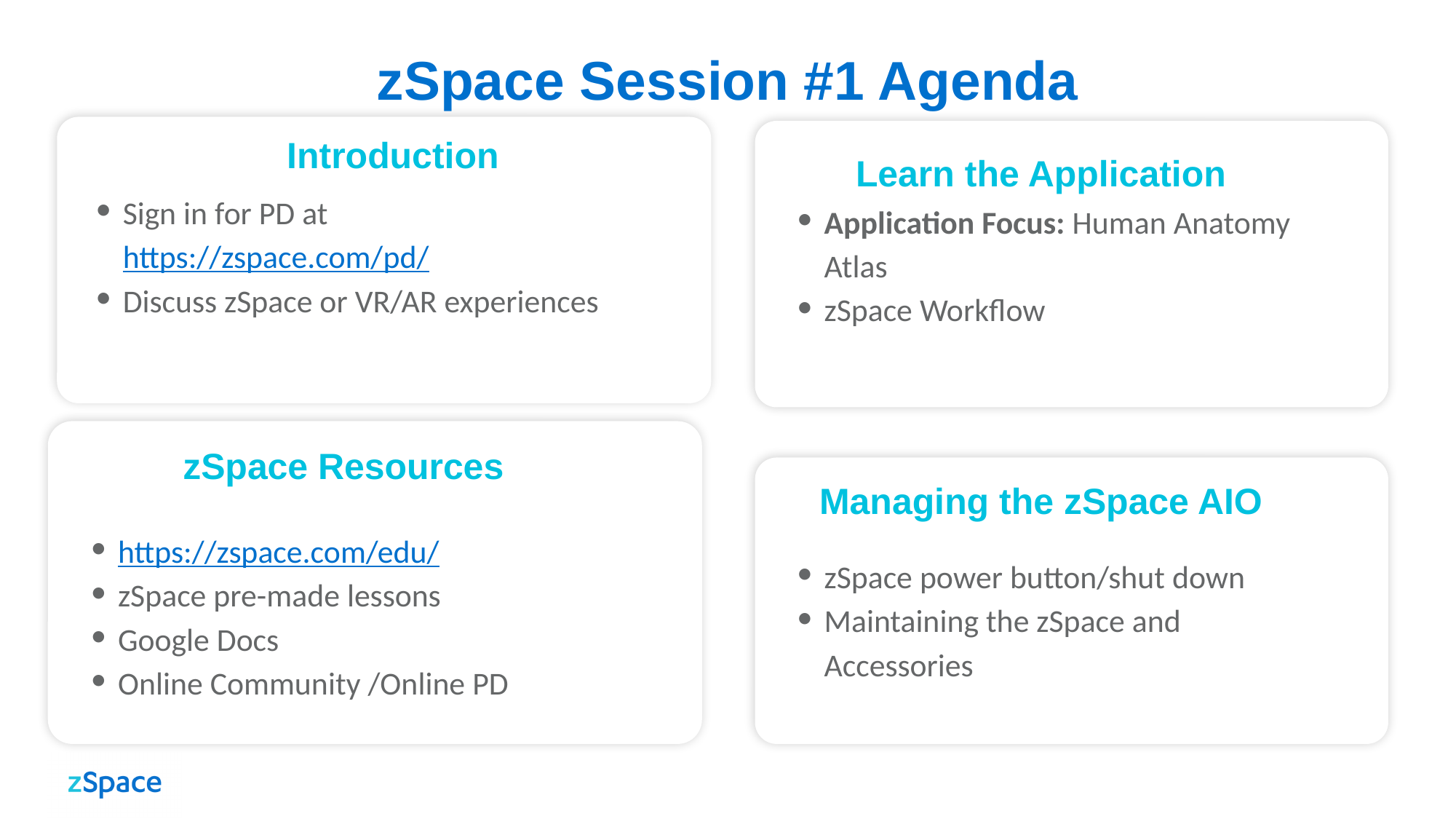

zSpace Session #1 Agenda

Introduction
Learn the Application
Sign in for PD at
https://zspace.com/pd/
Discuss zSpace or VR/AR experiences

Application Focus: Human Anatomy Atlas
zSpace Workflow

zSpace Resources

Managing the zSpace AIO
https://zspace.com/edu/
zSpace pre-made lessons
Google Docs
Online Community /Online PD
zSpace power button/shut down
Maintaining the zSpace and Accessories